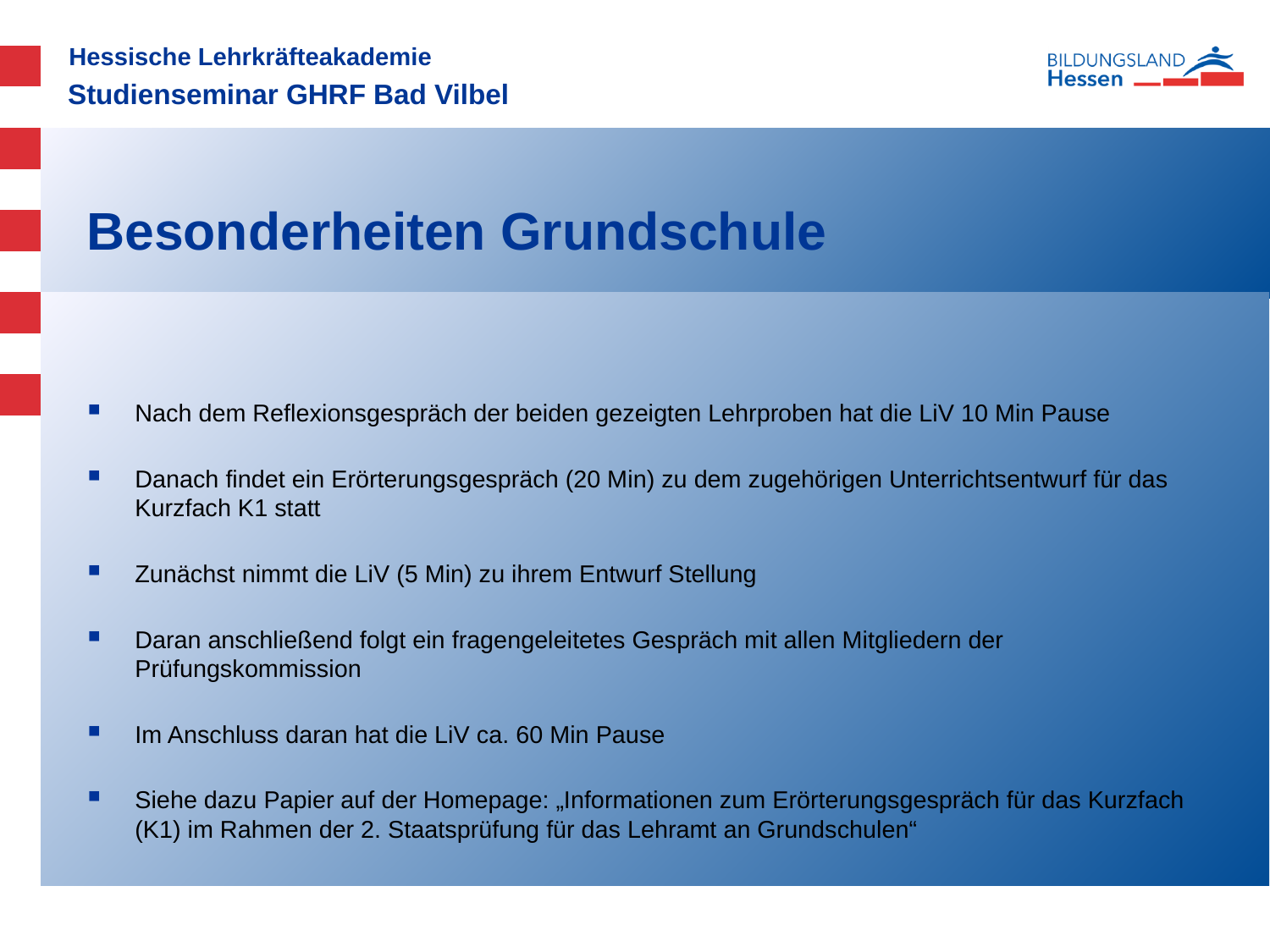

Studienseminar GHRF Bad Vilbel
# Besonderheiten Grundschule

Nach dem Reflexionsgespräch der beiden gezeigten Lehrproben hat die LiV 10 Min Pause

Danach findet ein Erörterungsgespräch (20 Min) zu dem zugehörigen Unterrichtsentwurf für das Kurzfach K1 statt

Zunächst nimmt die LiV (5 Min) zu ihrem Entwurf Stellung

Daran anschließend folgt ein fragengeleitetes Gespräch mit allen Mitgliedern der Prüfungskommission

Im Anschluss daran hat die LiV ca. 60 Min Pause

Siehe dazu Papier auf der Homepage: „Informationen zum Erörterungsgespräch für das Kurzfach (K1) im Rahmen der 2. Staatsprüfung für das Lehramt an Grundschulen“